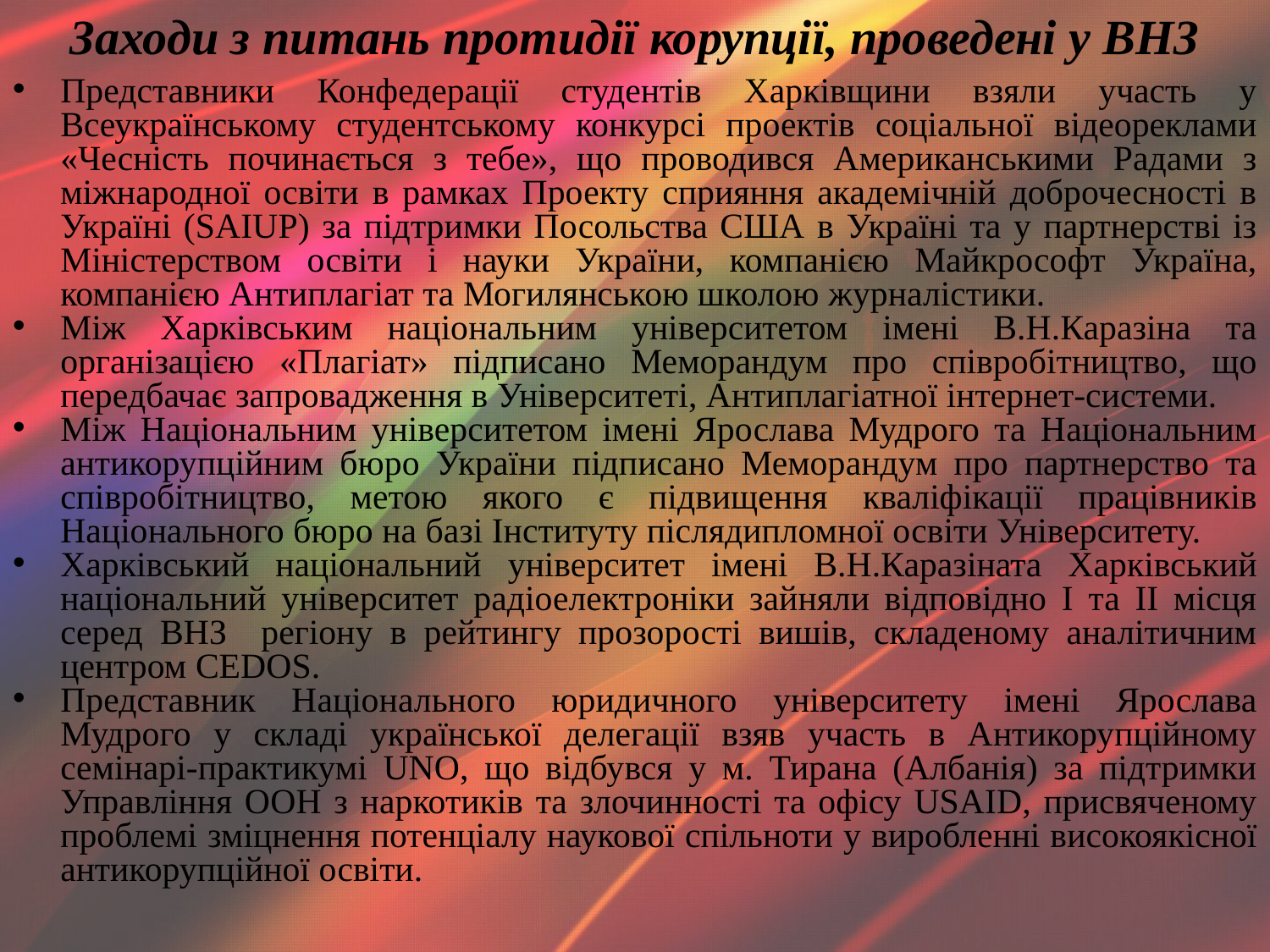

# Заходи з питань протидії корупції, проведені у ВНЗ
Представники Конфедерації студентів Харківщини взяли участь у Всеукраїнському студентському конкурсі проектів соціальної відеореклами «Чесність починається з тебе», що проводився Американськими Радами з міжнародної освіти в рамках Проекту сприяння академічній доброчесності в Україні (SAIUP) за підтримки Посольства США в Україні та у партнерстві із Міністерством освіти і науки України, компанією Майкрософт Україна, компанією Антиплагіат та Могилянською школою журналістики.
Між Харківським національним університетом імені В.Н.Каразіна та організацією «Плагіат» підписано Меморандум про співробітництво, що передбачає запровадження в Університеті, Антиплагіатної інтернет-системи.
Між Національним університетом імені Ярослава Мудрого та Національним антикорупційним бюро України підписано Меморандум про партнерство та співробітництво, метою якого є підвищення кваліфікації працівників Національного бюро на базі Інституту післядипломної освіти Університету.
Харківський національний університет імені В.Н.Каразіната Харківський національний університет радіоелектроніки зайняли відповідно I та II місця серед ВНЗ  регіону в рейтингу прозорості вишів, складеному аналітичним центром CEDOS.
Представник Національного юридичного університету імені Ярослава Мудрого у складі української делегації взяв участь в Антикорупційному семінарі-практикумі UNO, що відбувся у м. Тирана (Албанія) за підтримки Управління ООН з наркотиків та злочинності та офісу USAID, присвяченому проблемі зміцнення потенціалу наукової спільноти у виробленні високоякісної антикорупційної освіти.